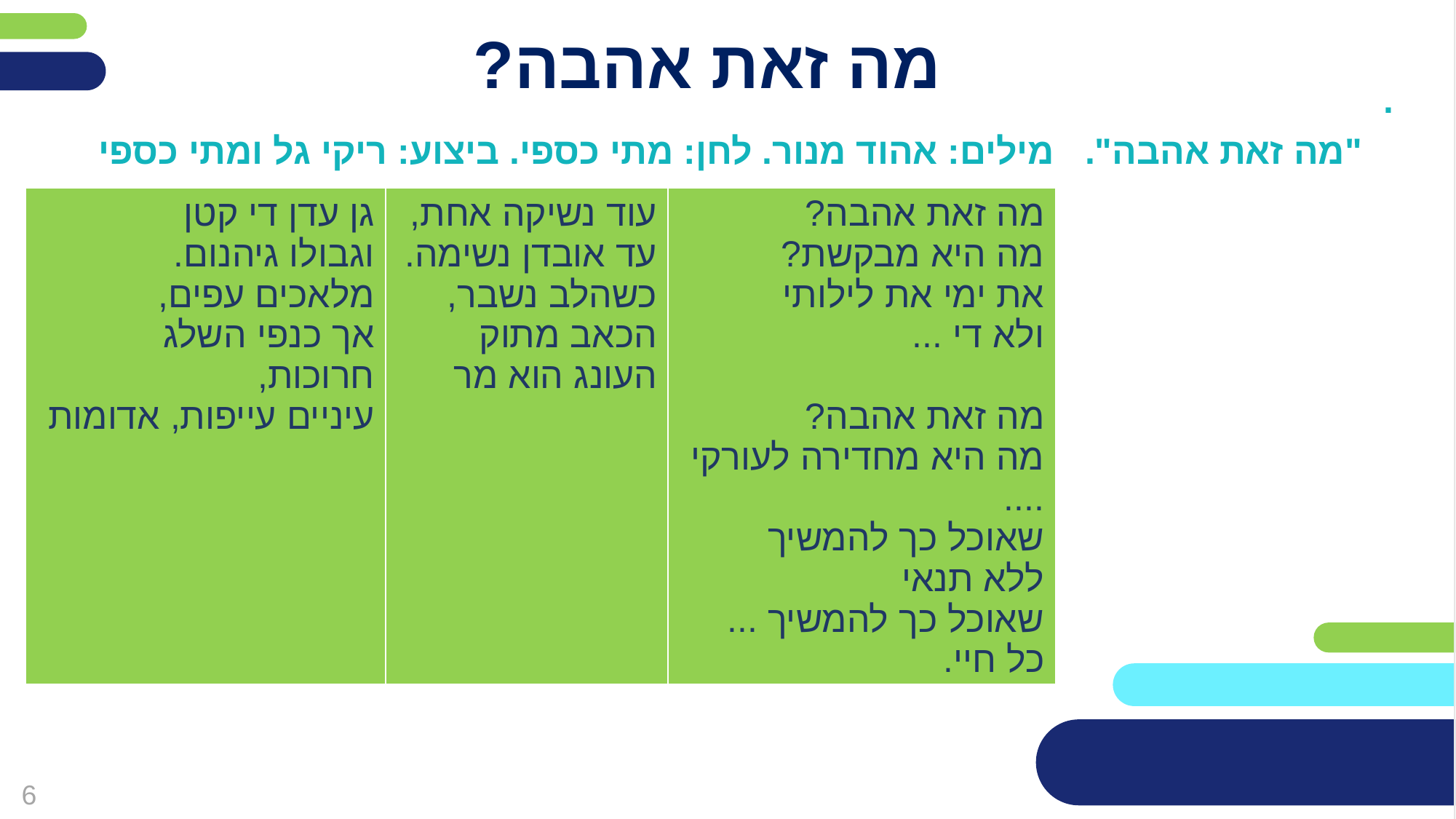

פריסה 1
(הפריסות שונות זו מזו במיקום תיבות הטקסט וגרפיקת הרקע,
ותוכלו לגוון ביניהן)
# מה זאת אהבה?
.
   "מה זאת אהבה".   מילים: אהוד מנור. לחן: מתי כספי. ביצוע: ריקי גל ומתי כספי

את השקופית הזו תוכלו לשכפל, על מנת ליצור שקופיות נוספות הזהות לה – אליהן תוכלו להכניס את התכנים.

כדי לשכפל אותה, לחצו עליה קליק ימיני בתפריט השקופיות בצד ובחרו
"שכפל שקופית" או "Duplicate Slide"
(מחקו ריבוע זה לאחר הקריאה)
| גן עדן די קטן וגבולו גיהנום. מלאכים עפים, אך כנפי השלג חרוכות, עיניים עייפות, אדומות | עוד נשיקה אחת, עד אובדן נשימה. כשהלב נשבר, הכאב מתוק העונג הוא מר | מה זאת אהבה? מה היא מבקשת? את ימי את לילותי ולא די ... מה זאת אהבה? מה היא מחדירה לעורקי .... שאוכל כך להמשיך ללא תנאי שאוכל כך להמשיך ... כל חיי. |
| --- | --- | --- |